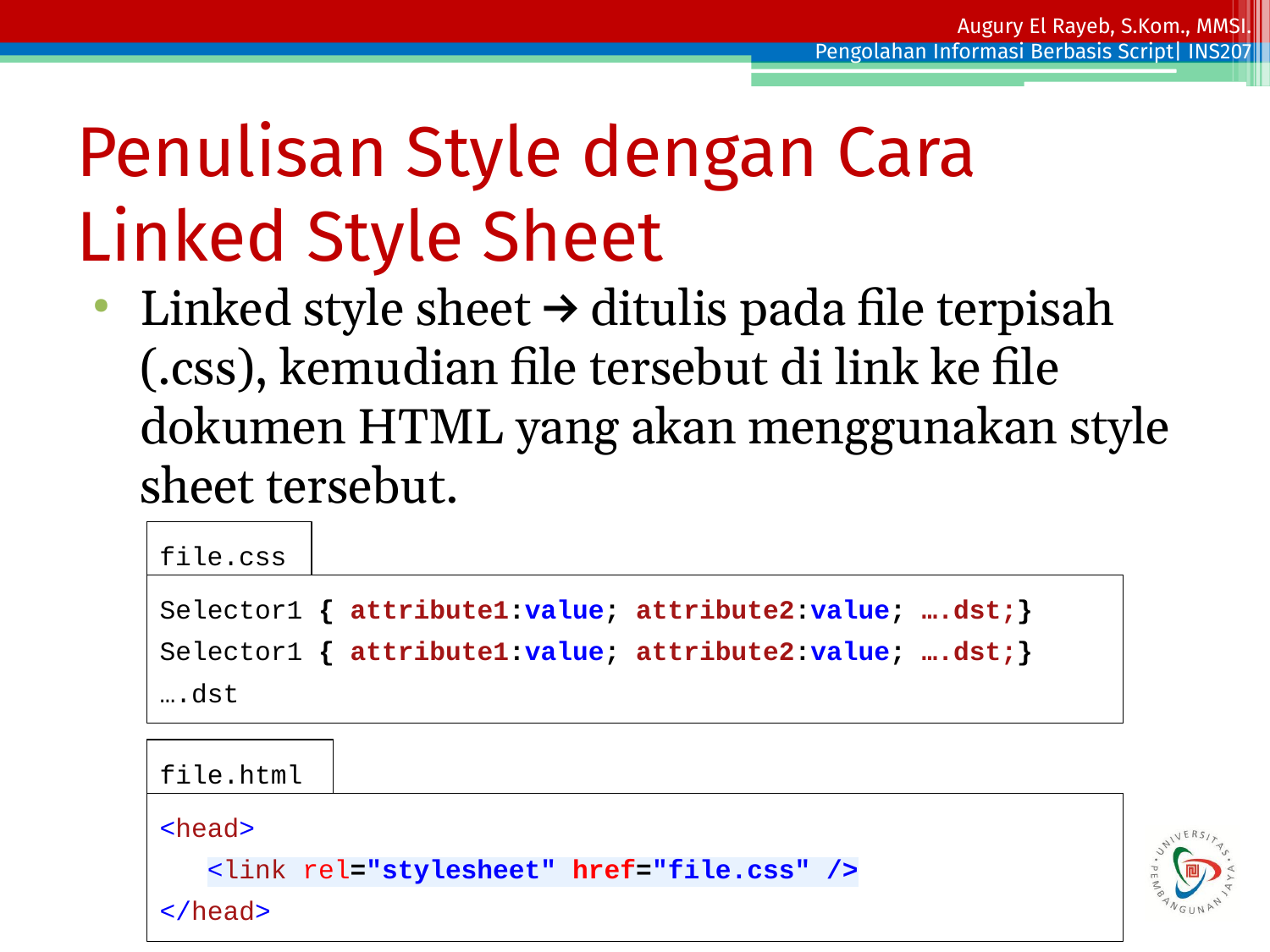

# Penulisan Style dengan Cara Linked Style Sheet
Linked style sheet → ditulis pada file terpisah (.css), kemudian file tersebut di link ke file dokumen HTML yang akan menggunakan style sheet tersebut.
file.css
Selector1 { attribute1:value; attribute2:value; ….dst;}
Selector1 { attribute1:value; attribute2:value; ….dst;}
….dst
file.html
<head>
   <link rel="stylesheet" href="file.css" />
</head>